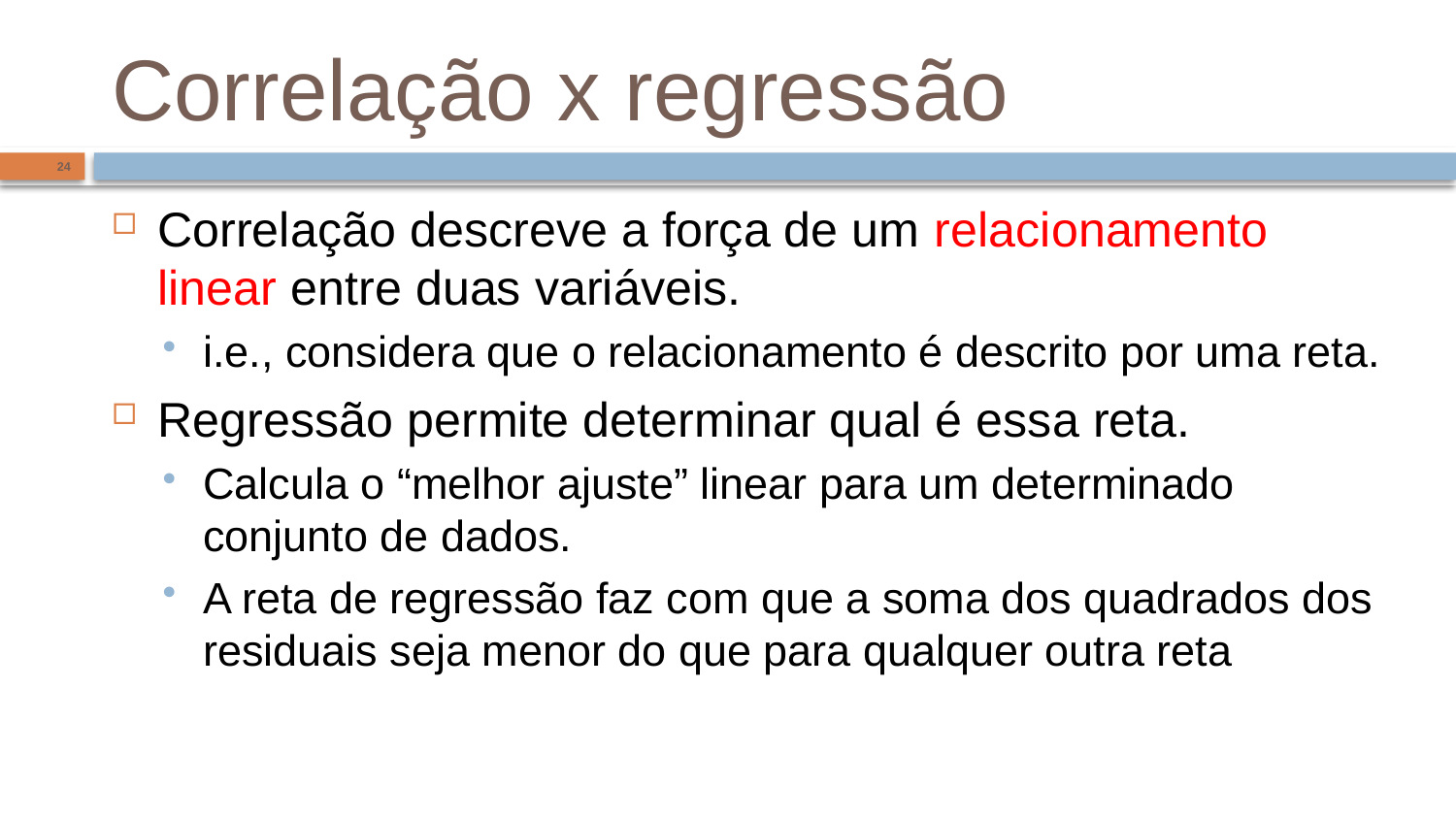

# Correlação x regressão
24
Correlação descreve a força de um relacionamento linear entre duas variáveis.
i.e., considera que o relacionamento é descrito por uma reta.
Regressão permite determinar qual é essa reta.
Calcula o “melhor ajuste” linear para um determinado conjunto de dados.
A reta de regressão faz com que a soma dos quadrados dos residuais seja menor do que para qualquer outra reta